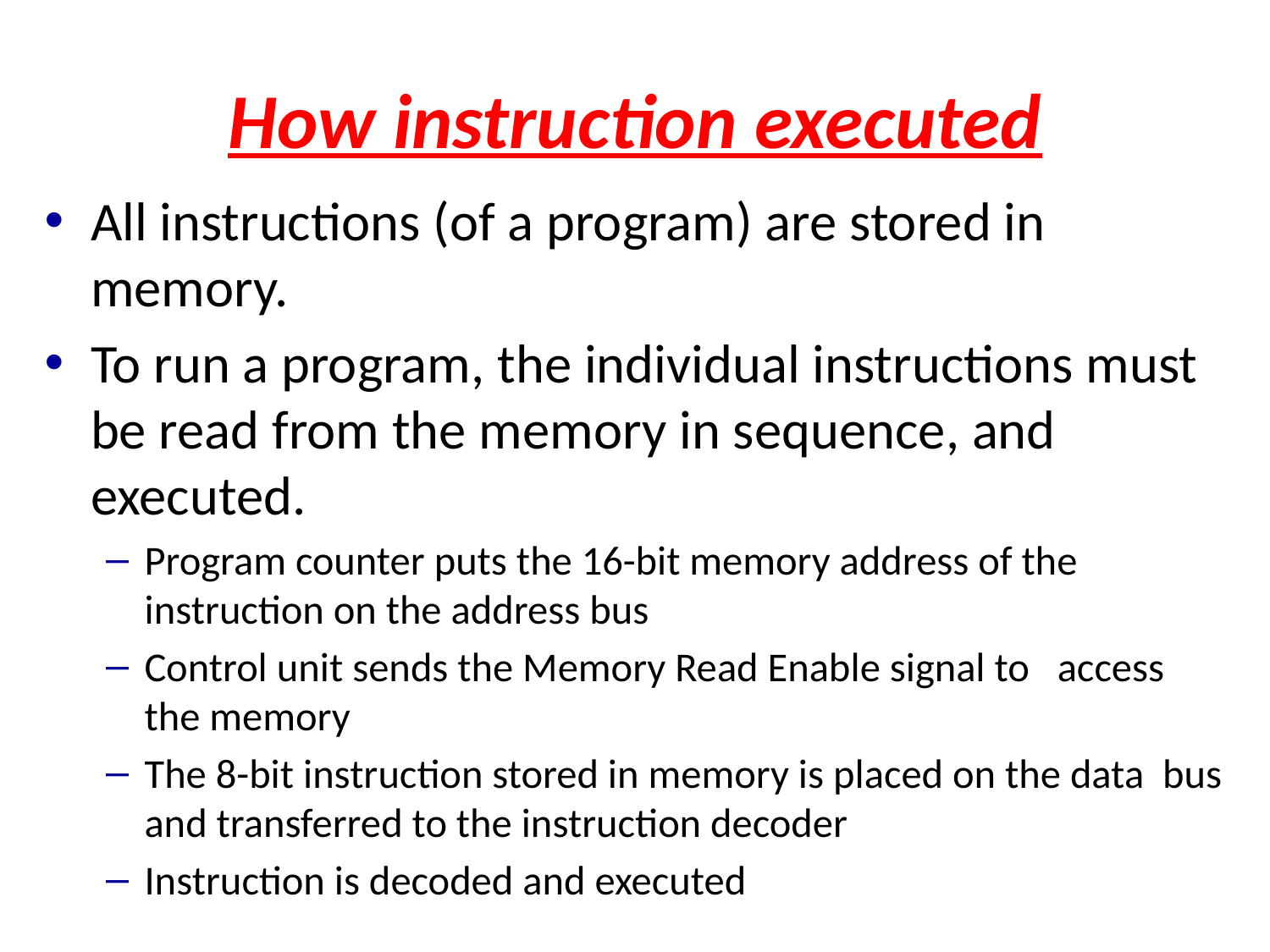

# How instruction executed
All instructions (of a program) are stored in memory.
To run a program, the individual instructions must  be read from the memory in sequence, and executed.
Program counter puts the 16-bit memory address of the   instruction on the address bus
Control unit sends the Memory Read Enable signal to   access the memory
The 8-bit instruction stored in memory is placed on the data  bus and transferred to the instruction decoder
Instruction is decoded and executed